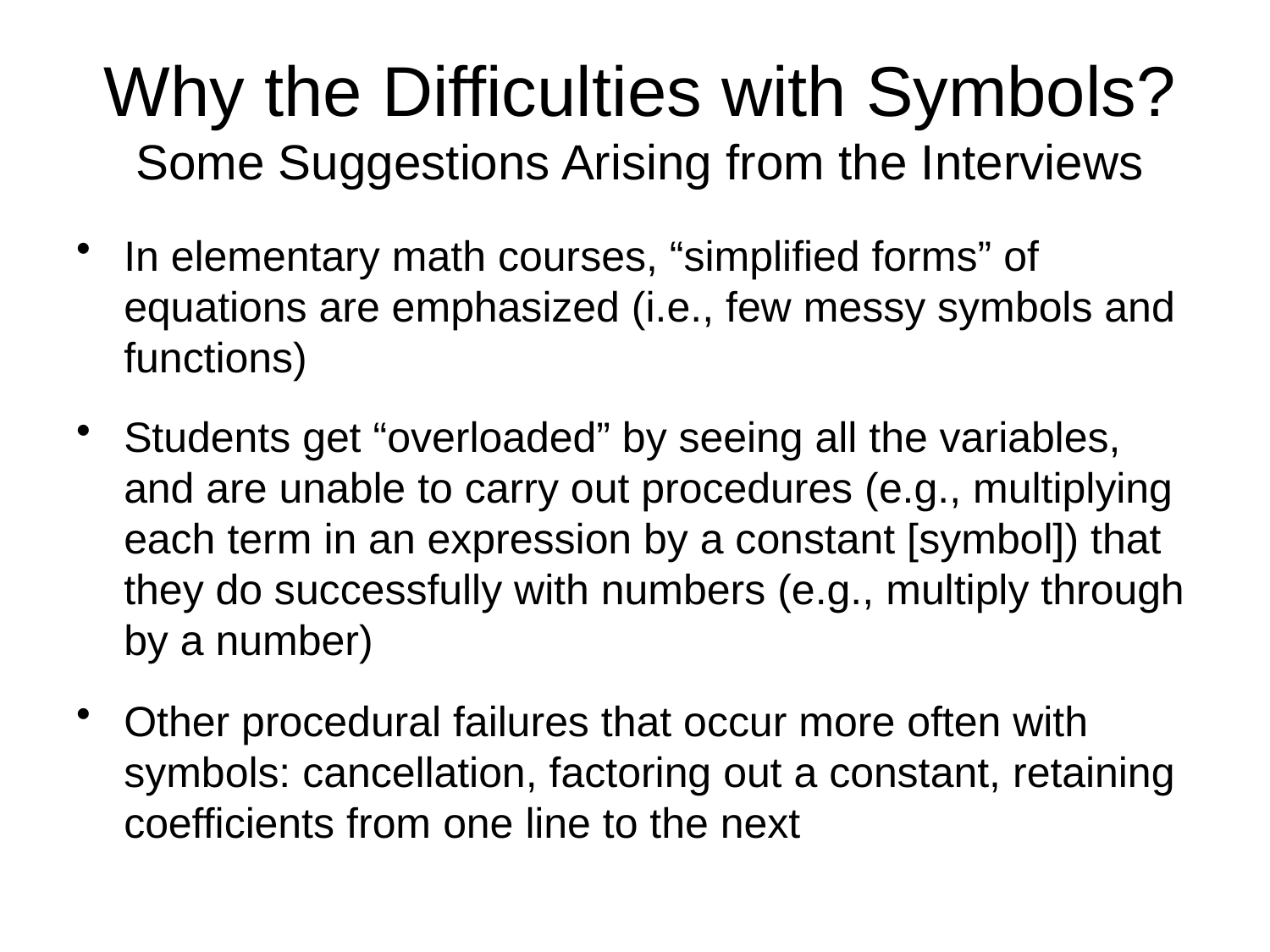

# Why the Difficulties with Symbols? Some Suggestions Arising from the Interviews
In elementary math courses, “simplified forms” of equations are emphasized (i.e., few messy symbols and functions)
Students get “overloaded” by seeing all the variables, and are unable to carry out procedures (e.g., multiplying each term in an expression by a constant [symbol]) that they do successfully with numbers (e.g., multiply through by a number)
Other procedural failures that occur more often with symbols: cancellation, factoring out a constant, retaining coefficients from one line to the next